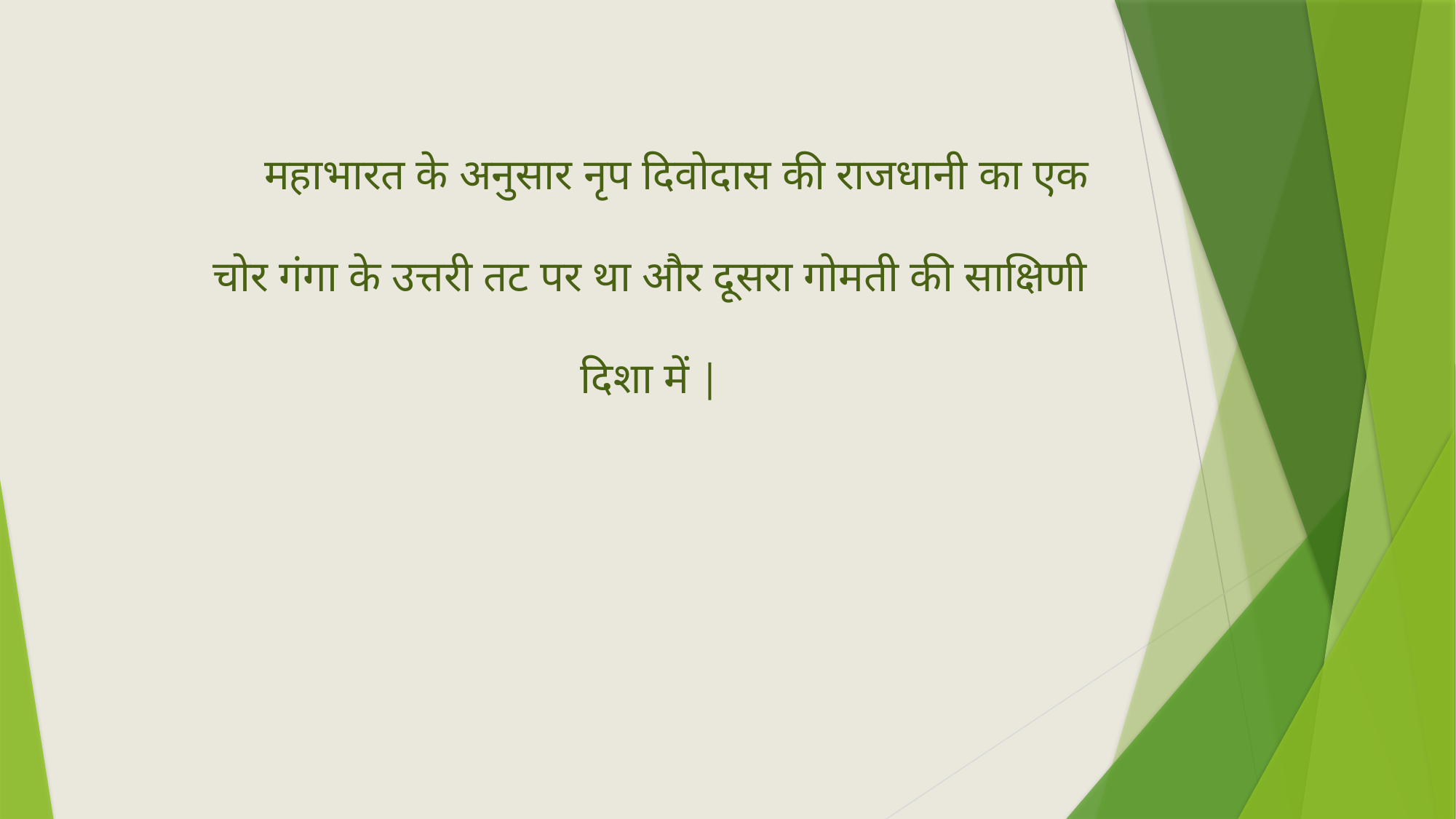

महाभारत के अनुसार नृप दिवोदास की राजधानी का एक चोर गंगा के उत्तरी तट पर था और दूसरा गोमती की साक्षिणी दिशा में |